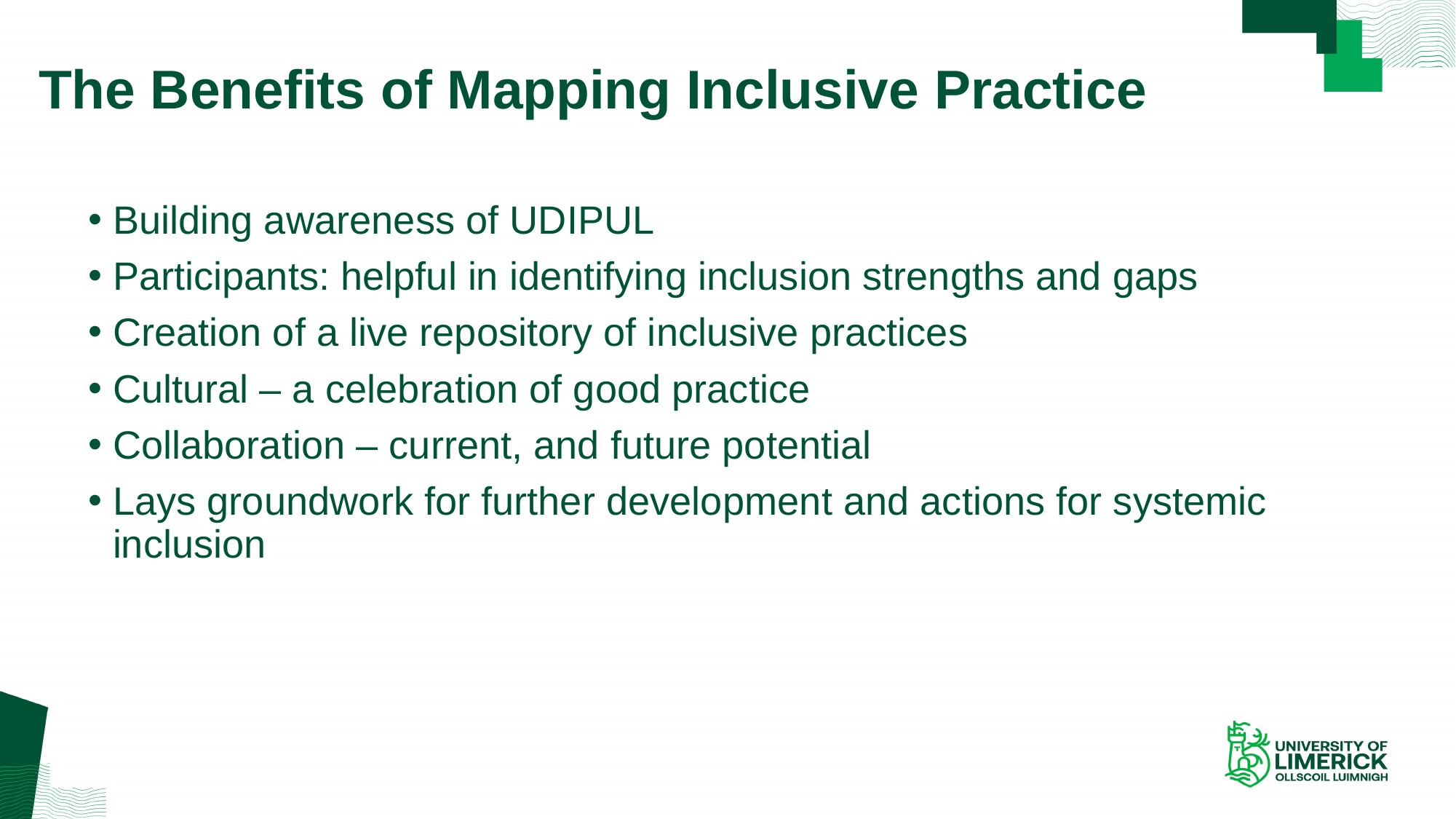

# The Benefits of Mapping Inclusive Practice
Building awareness of UDIPUL
Participants: helpful in identifying inclusion strengths and gaps
Creation of a live repository of inclusive practices
Cultural – a celebration of good practice
Collaboration – current, and future potential
Lays groundwork for further development and actions for systemic inclusion